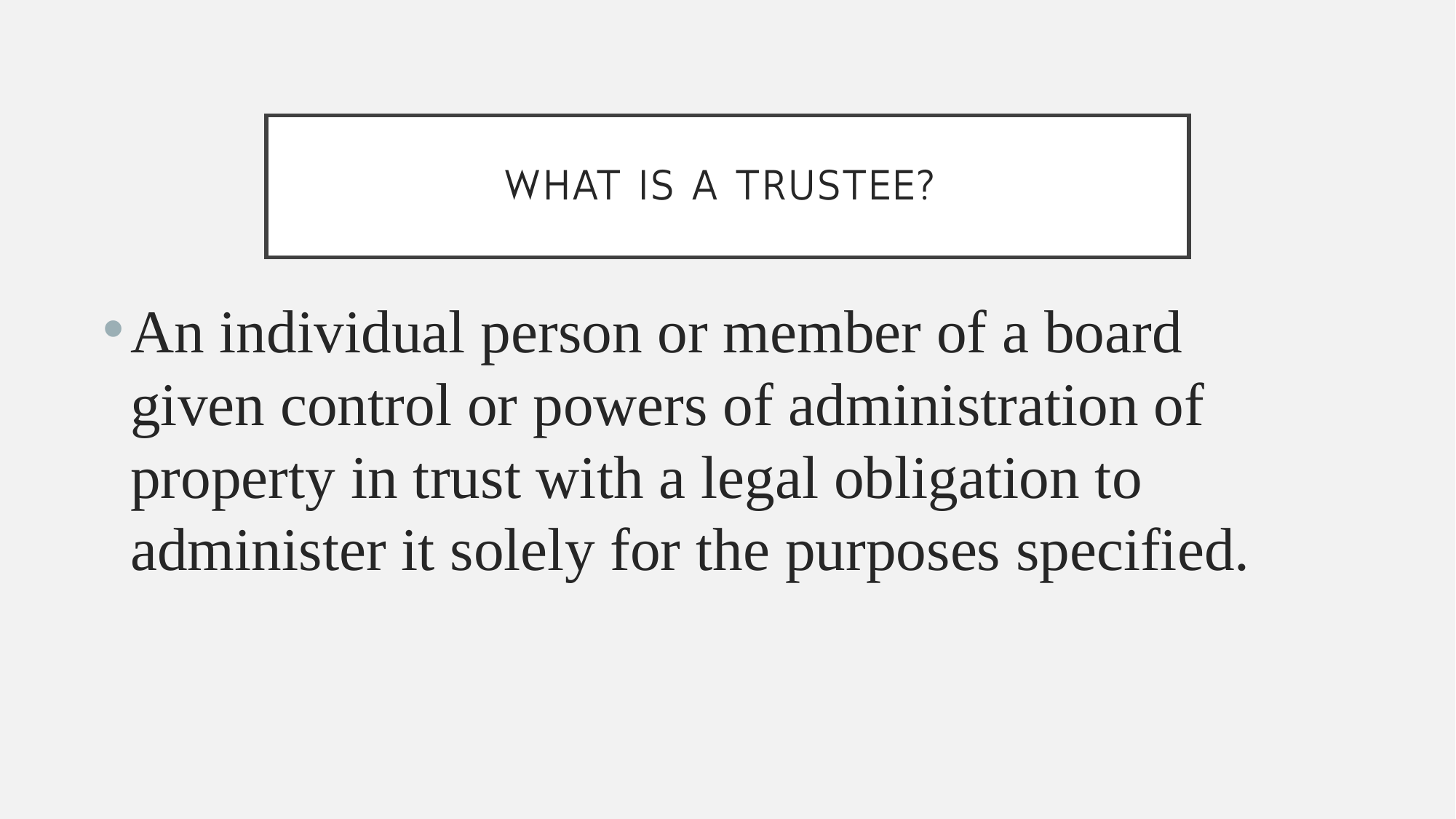

# What is a trustee?
An individual person or member of a board given control or powers of administration of property in trust with a legal obligation to administer it solely for the purposes specified.